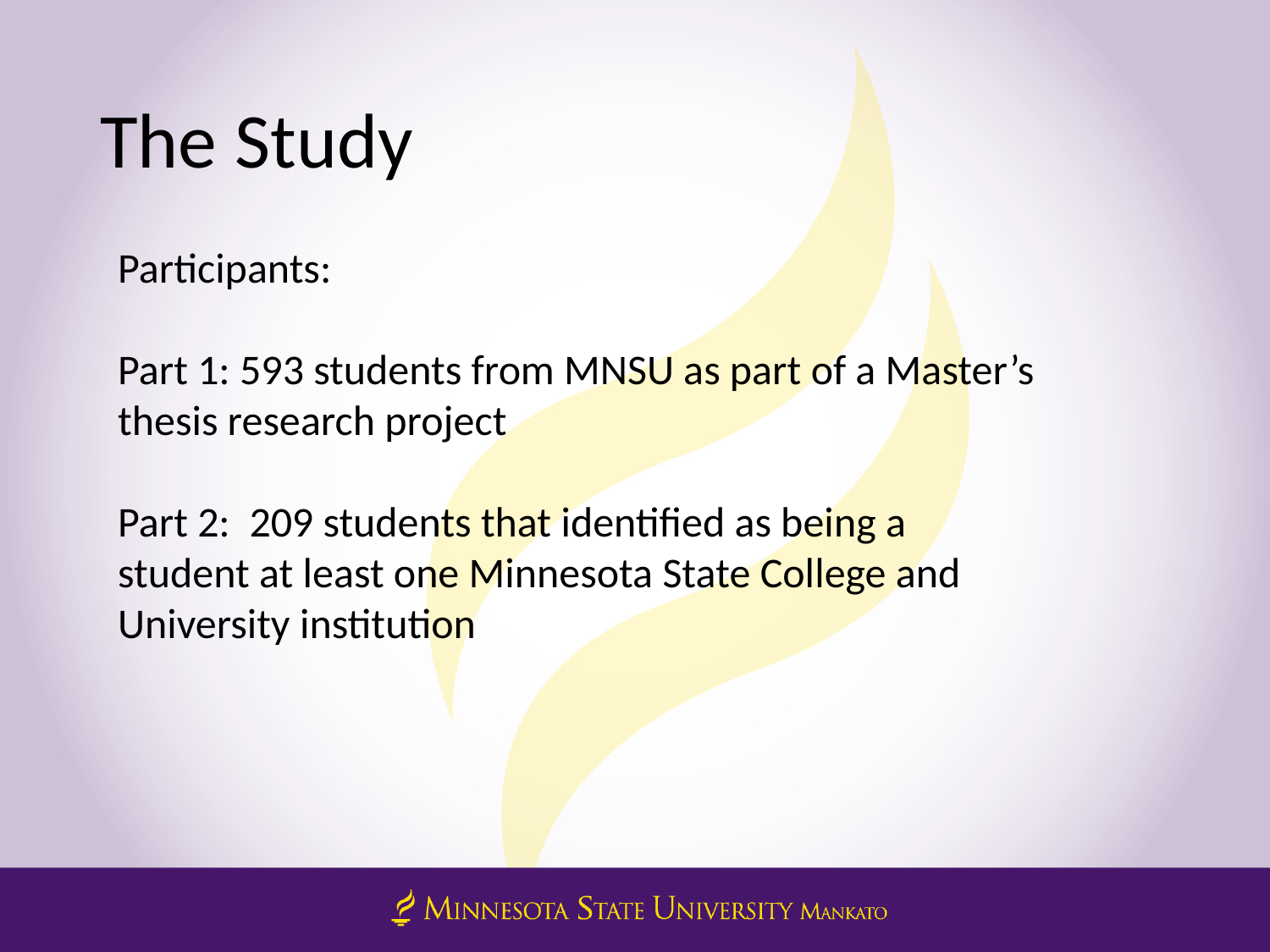

# The Study
Participants:

Part 1: 593 students from MNSU as part of a Master’s thesis research project

Part 2:  209 students that identified as being a student at least one Minnesota State College and University institution